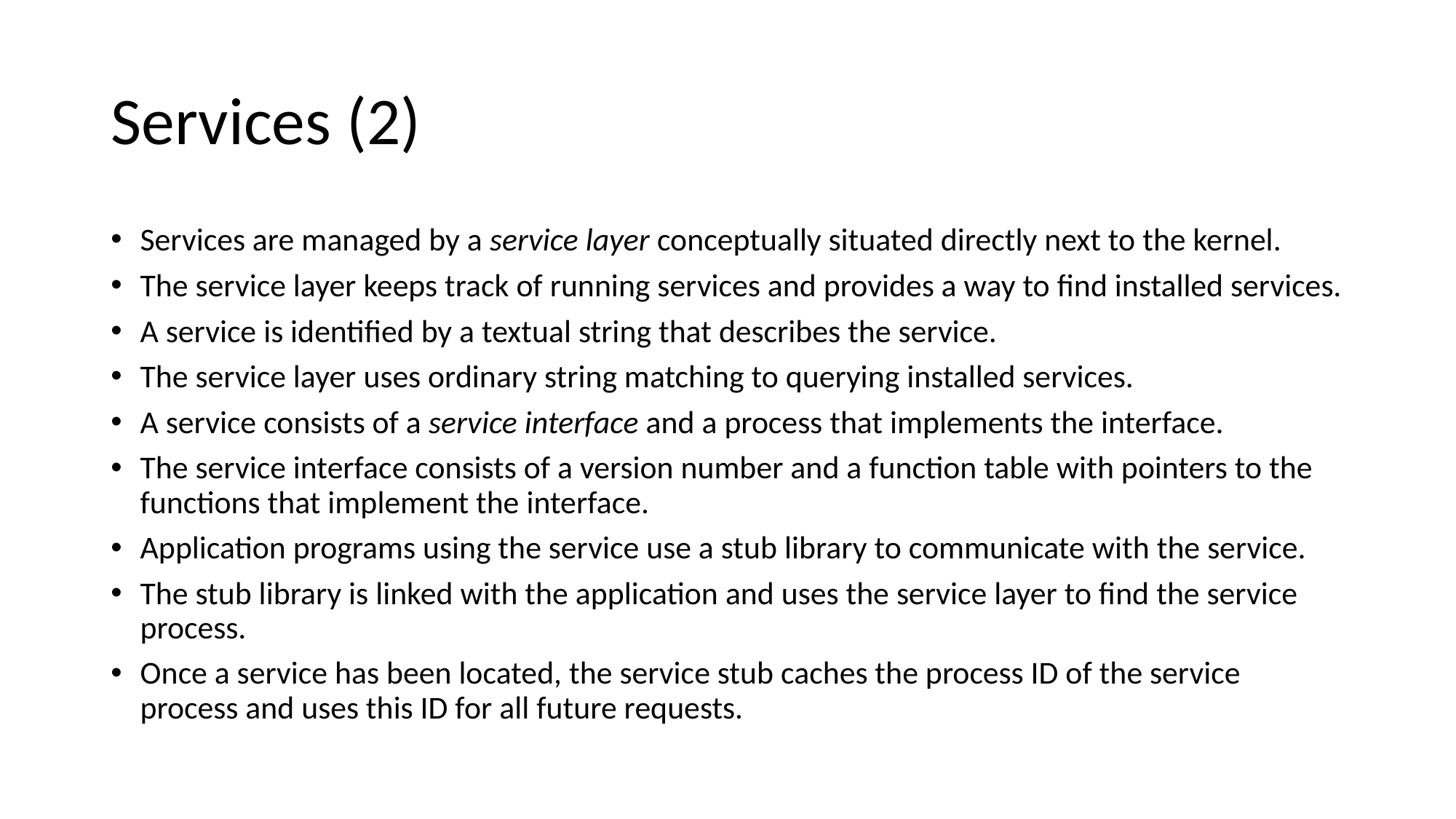

# Services (2)
Services are managed by a service layer conceptually situated directly next to the kernel.
The service layer keeps track of running services and provides a way to find installed services.
A service is identified by a textual string that describes the service.
The service layer uses ordinary string matching to querying installed services.
A service consists of a service interface and a process that implements the interface.
The service interface consists of a version number and a function table with pointers to the functions that implement the interface.
Application programs using the service use a stub library to communicate with the service.
The stub library is linked with the application and uses the service layer to find the service process.
Once a service has been located, the service stub caches the process ID of the service process and uses this ID for all future requests.